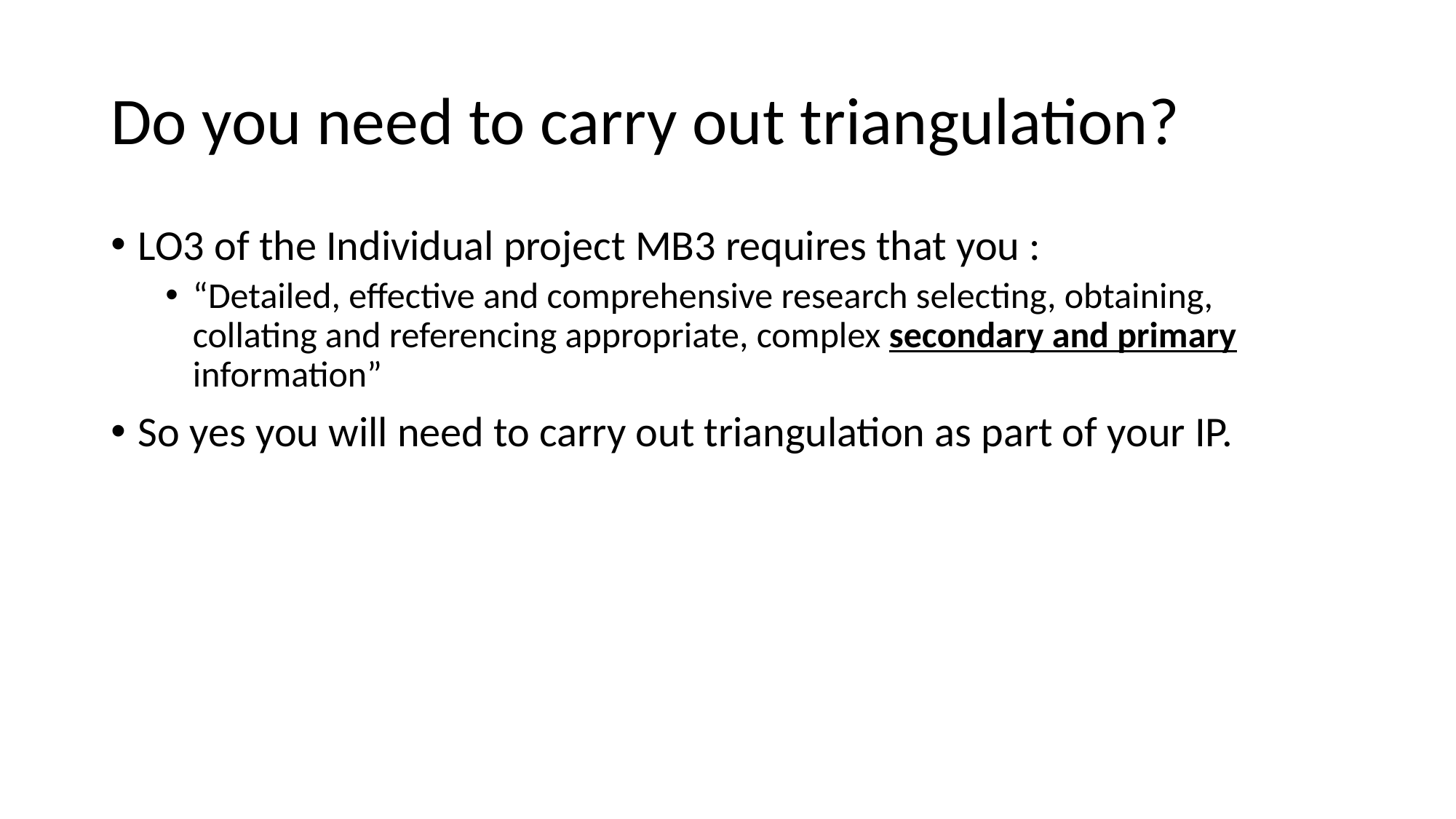

# Do you need to carry out triangulation?
LO3 of the Individual project MB3 requires that you :
“Detailed, effective and comprehensive research selecting, obtaining, collating and referencing appropriate, complex secondary and primary information”
So yes you will need to carry out triangulation as part of your IP.